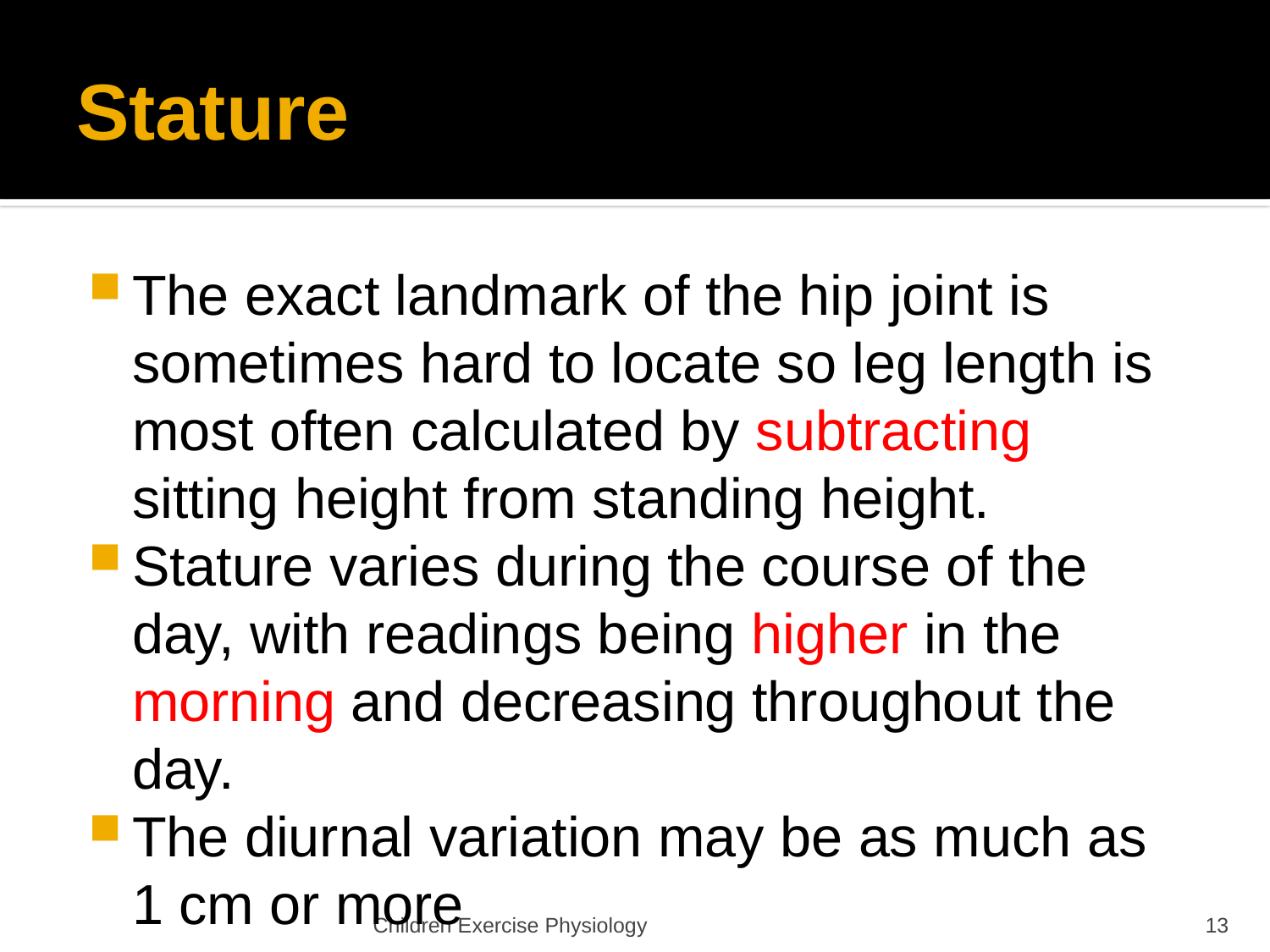

# Stature
The exact landmark of the hip joint is sometimes hard to locate so leg length is most often calculated by subtracting sitting height from standing height.
Stature varies during the course of the day, with readings being higher in the morning and decreasing throughout the day.
The diurnal variation may be as much as 1 cm or more
Children Exercise Physiology
13